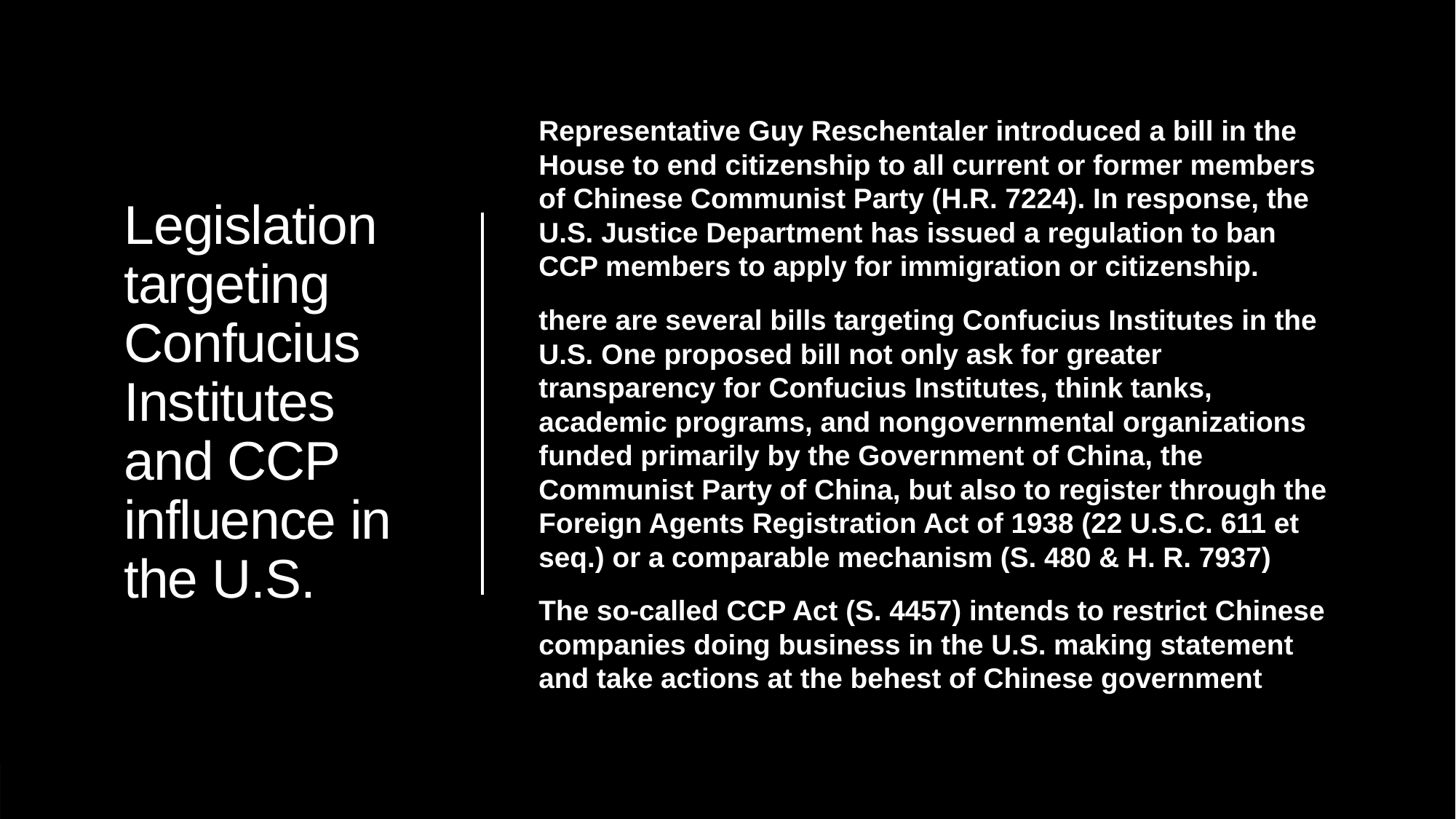

# Legislation targeting Confucius Institutes and CCP influence in the U.S.
Representative Guy Reschentaler introduced a bill in the House to end citizenship to all current or former members of Chinese Communist Party (H.R. 7224). In response, the U.S. Justice Department has issued a regulation to ban CCP members to apply for immigration or citizenship.
there are several bills targeting Confucius Institutes in the U.S. One proposed bill not only ask for greater transparency for Confucius Institutes, think tanks, academic programs, and nongovernmental organizations funded primarily by the Government of China, the Communist Party of China, but also to register through the Foreign Agents Registration Act of 1938 (22 U.S.C. 611 et seq.) or a comparable mechanism (S. 480 & H. R. 7937)
The so-called CCP Act (S. 4457) intends to restrict Chinese companies doing business in the U.S. making statement and take actions at the behest of Chinese government